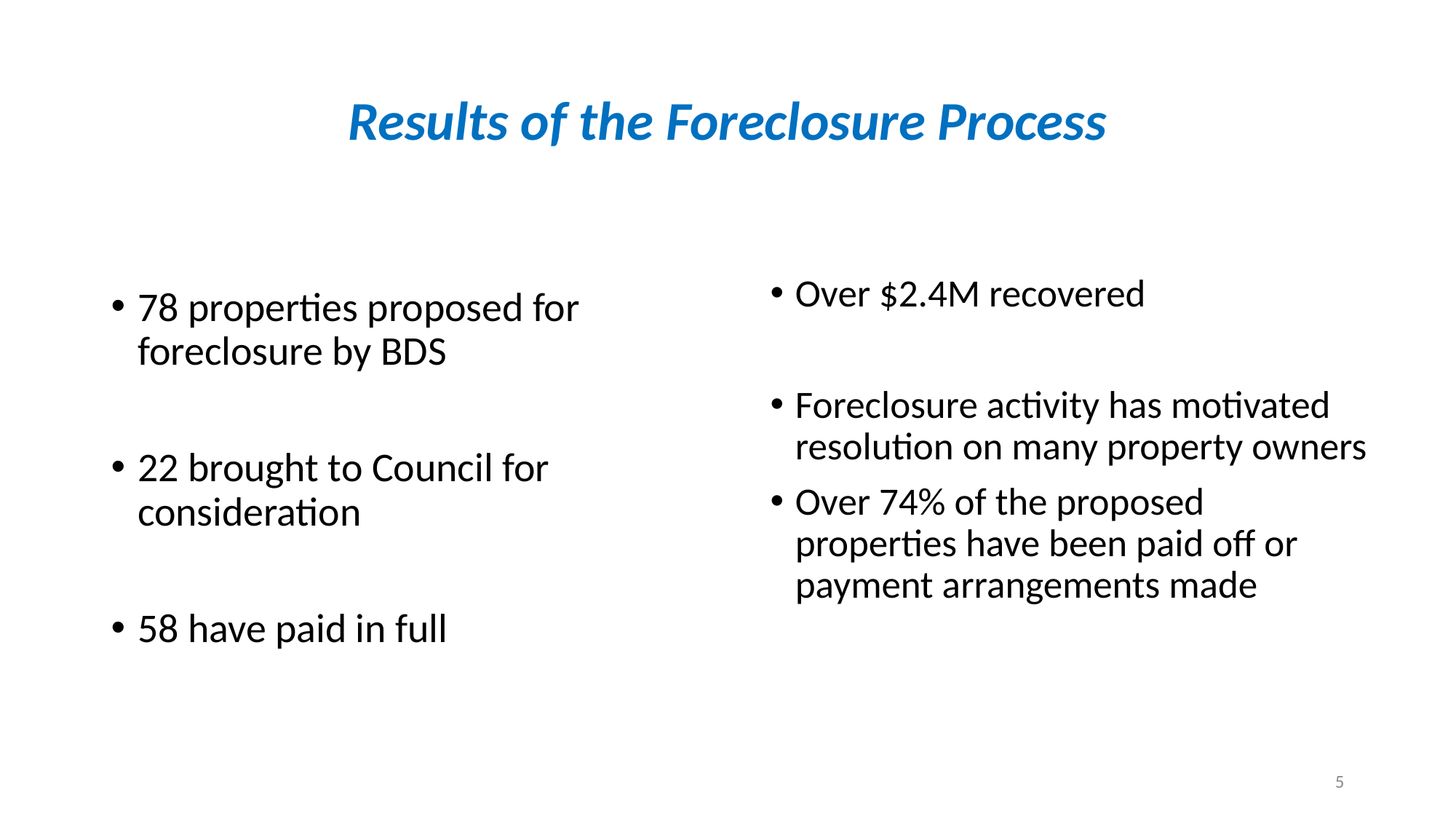

# Results of the Foreclosure Process

Over $2.4M recovered

Foreclosure activity has motivated resolution on many property owners
Over 74% of the proposed properties have been paid off or payment arrangements made

78 properties proposed for foreclosure by BDS

22 brought to Council for consideration

58 have paid in full

5